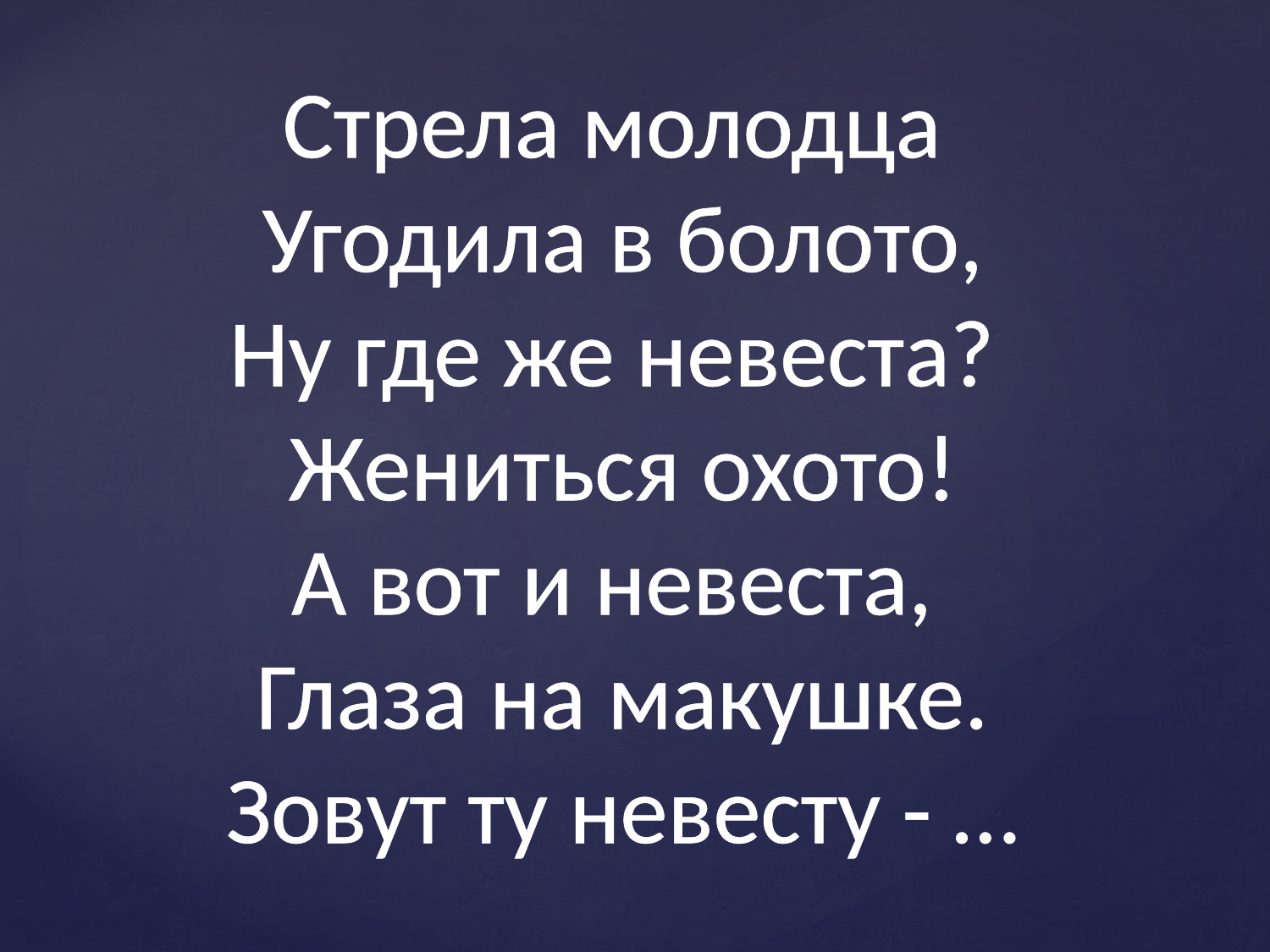

Стрела молодца
Угодила в болото,
Ну где же невеста?
Жениться охото!
А вот и невеста,
Глаза на макушке.
Зовут ту невесту - …